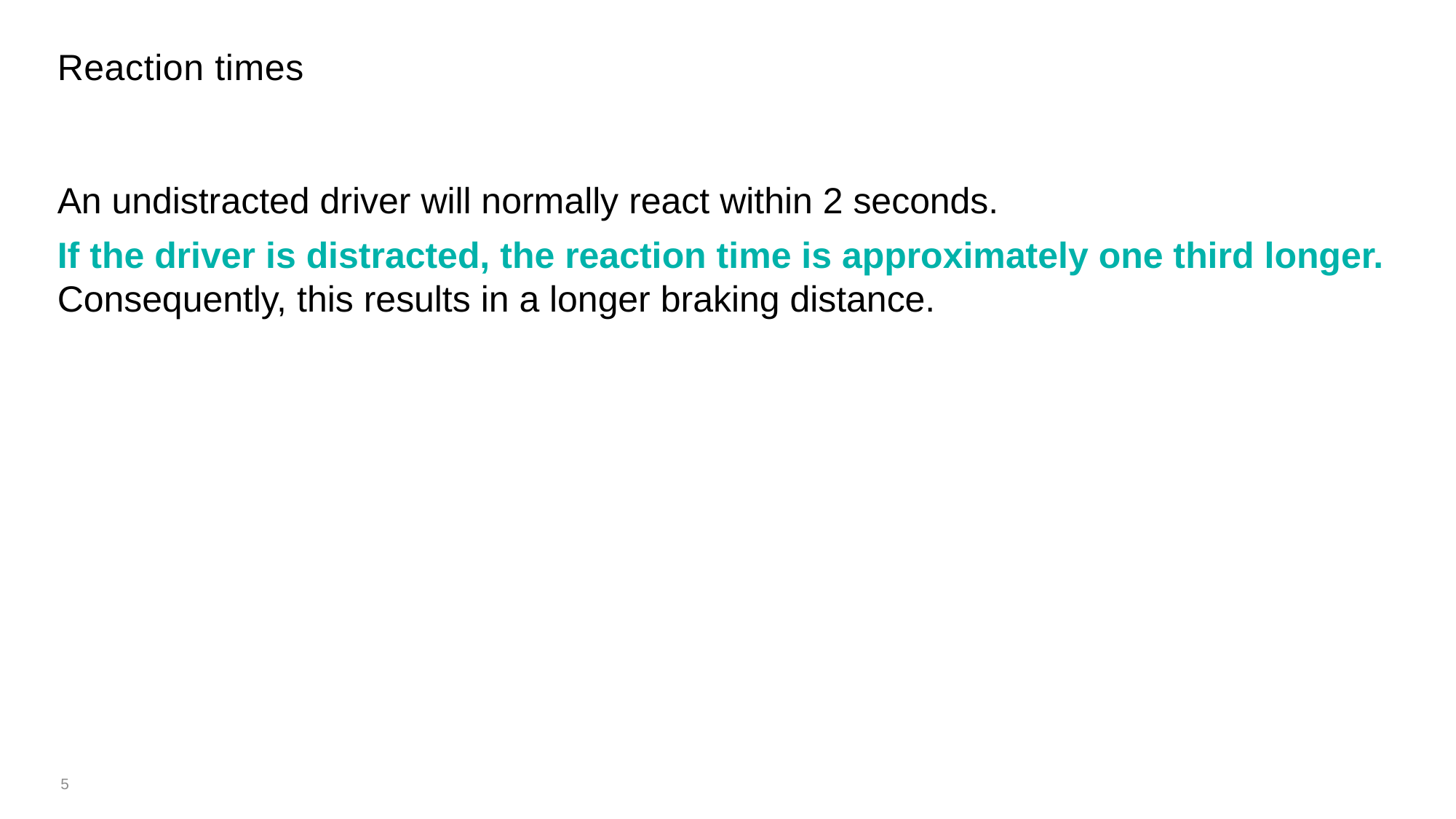

# Reaction times
An undistracted driver will normally react within 2 seconds.
If the driver is distracted, the reaction time is approximately one third longer.
Consequently, this results in a longer braking distance.

5